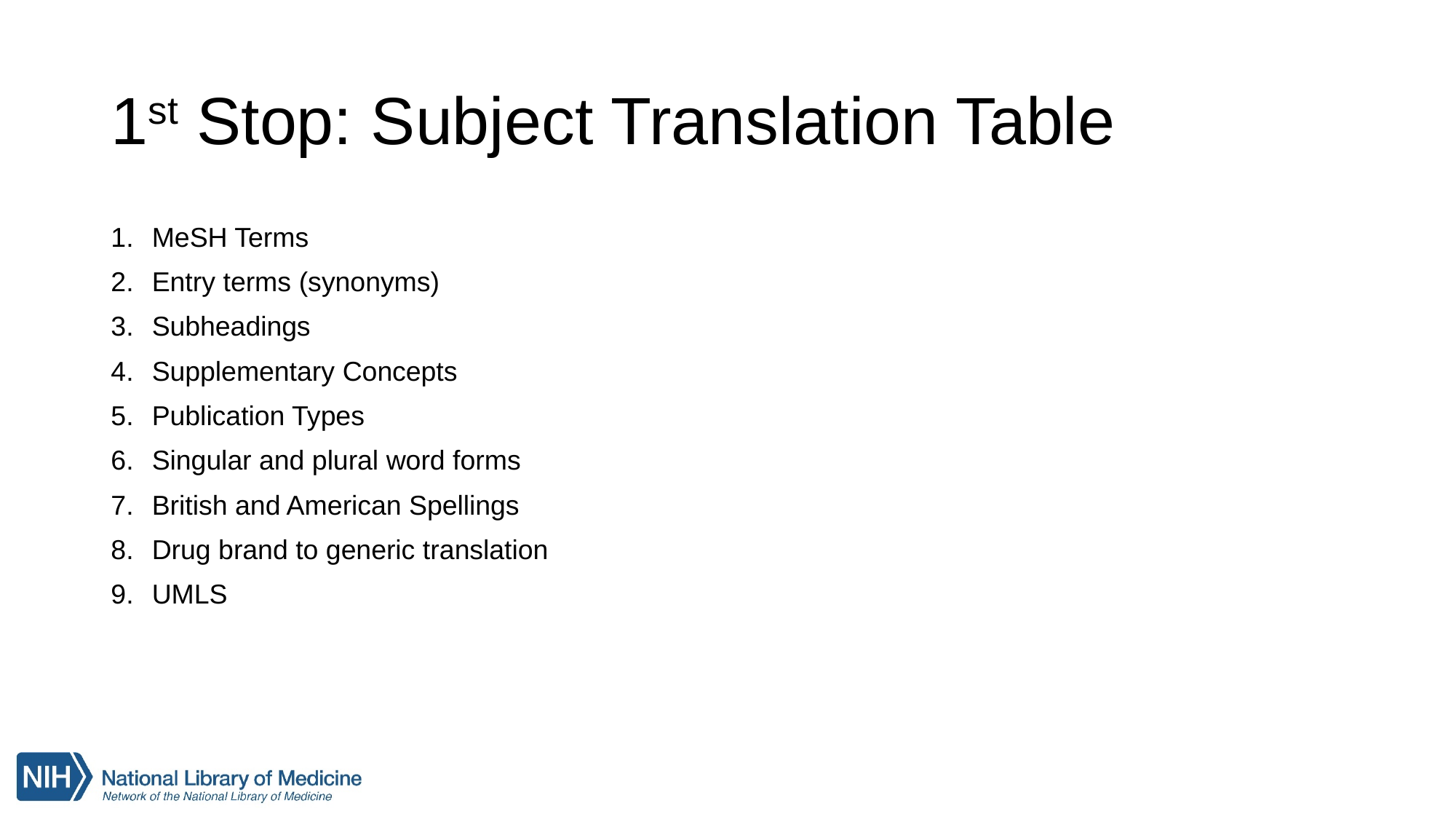

# 1st Stop: Subject Translation Table
MeSH Terms
Entry terms (synonyms)
Subheadings
Supplementary Concepts
Publication Types
Singular and plural word forms
British and American Spellings
Drug brand to generic translation
UMLS
10